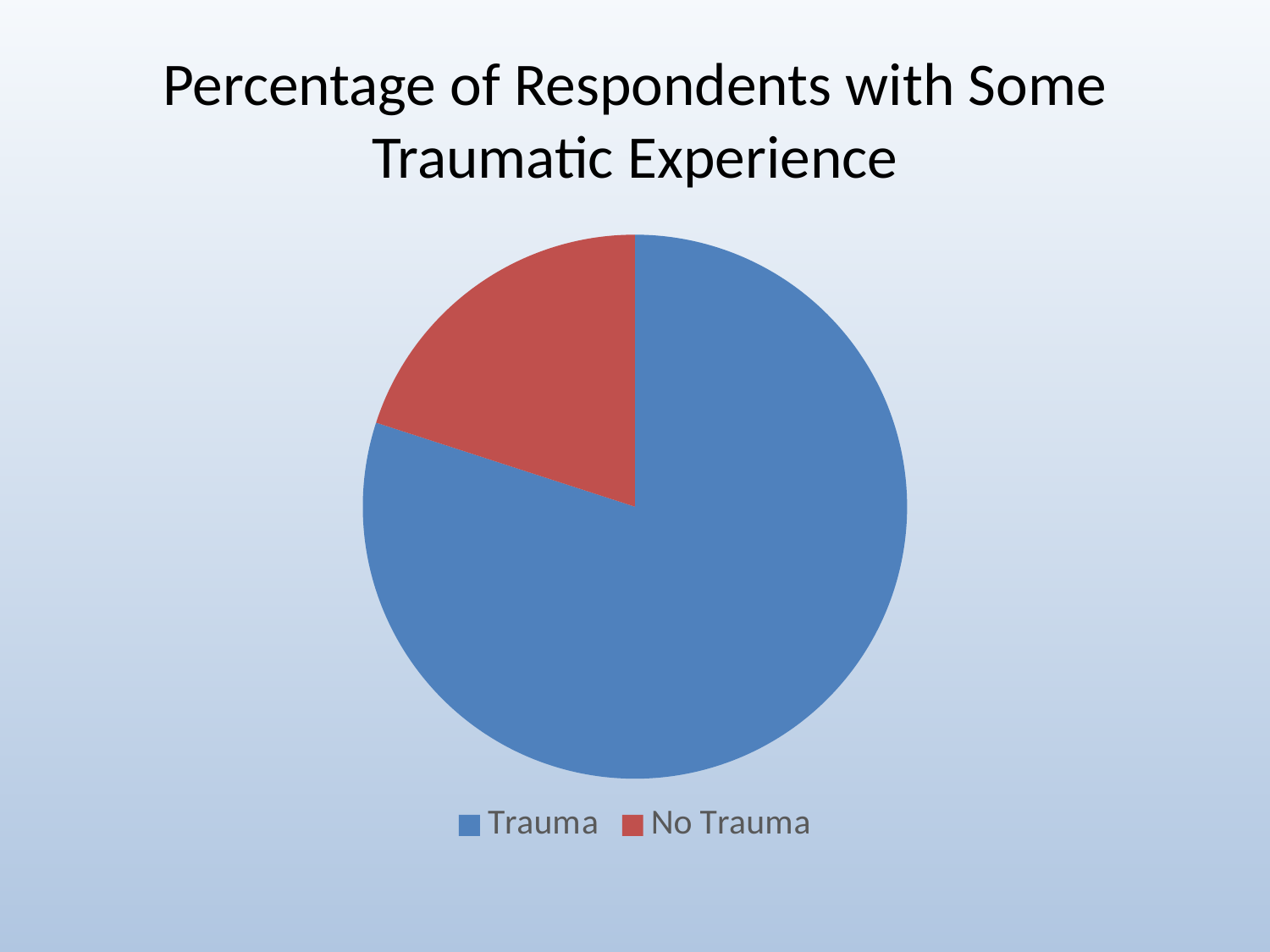

# Percentage of Respondents with Some Traumatic Experience

### Chart

| Category | Percent Experiencing Trauma |
|---|---|
| Trauma | 80.0 |
| No Trauma | 20.0 |